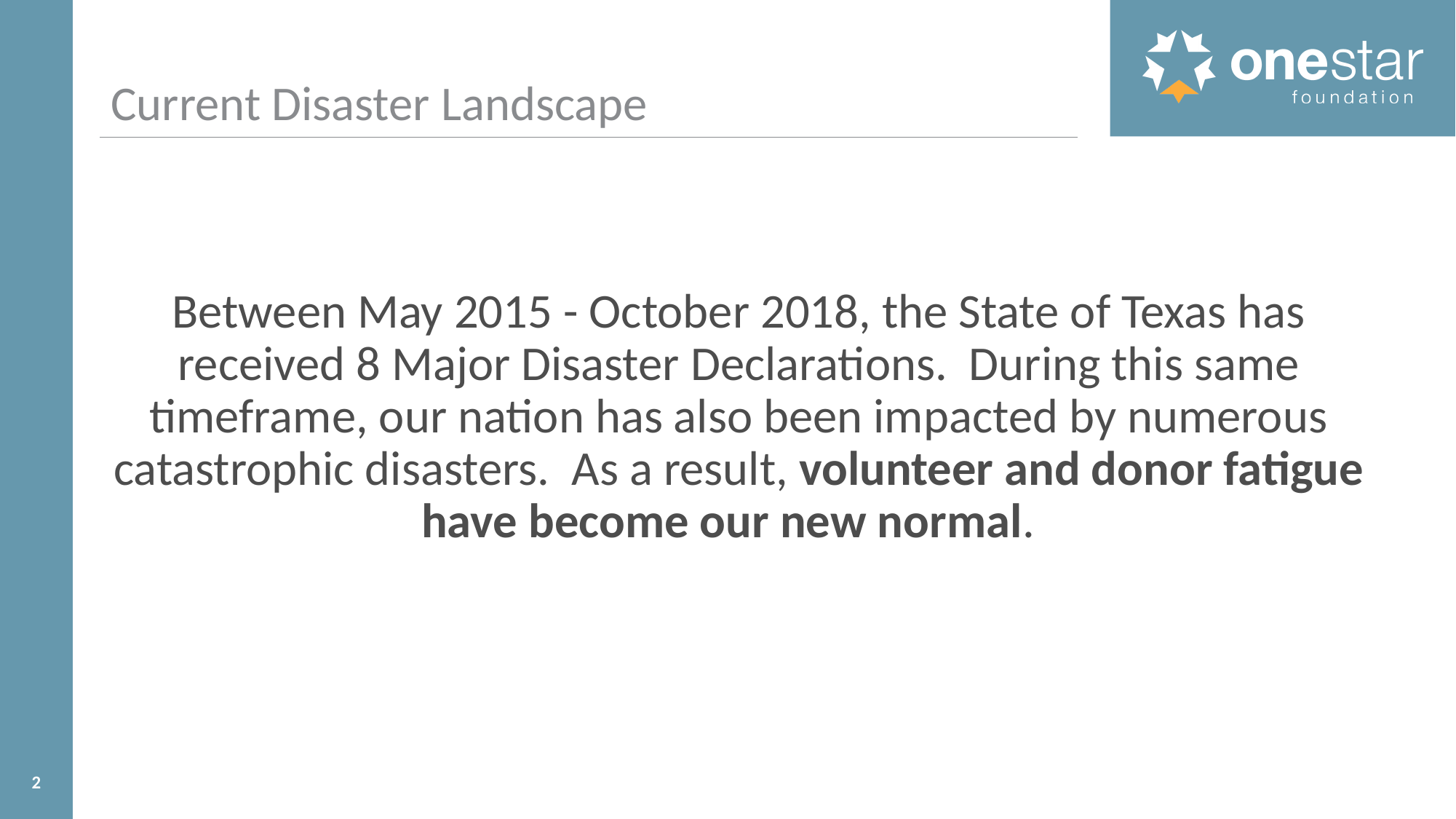

# Current Disaster Landscape
Between May 2015 - October 2018, the State of Texas has received 8 Major Disaster Declarations.  During this same timeframe, our nation has also been impacted by numerous catastrophic disasters.  As a result, volunteer and donor fatigue have become our new normal.

2